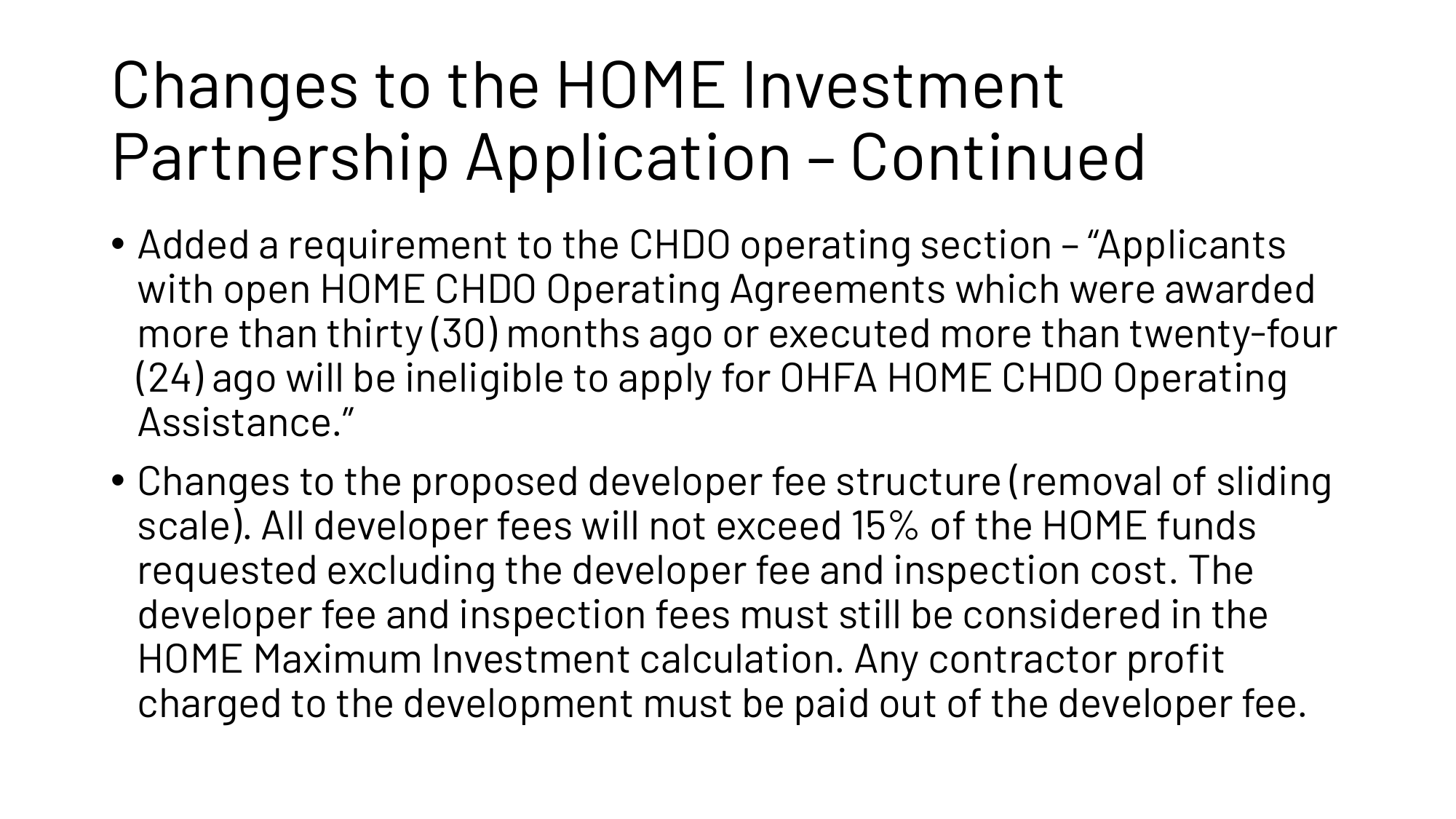

# Changes to the HOME Investment Partnership Application – Continued
Added a requirement to the CHDO operating section – “Applicants with open HOME CHDO Operating Agreements which were awarded more than thirty (30) months ago or executed more than twenty-four (24) ago will be ineligible to apply for OHFA HOME CHDO Operating Assistance.”
Changes to the proposed developer fee structure (removal of sliding scale). All developer fees will not exceed 15% of the HOME funds requested excluding the developer fee and inspection cost. The developer fee and inspection fees must still be considered in the HOME Maximum Investment calculation. Any contractor profit charged to the development must be paid out of the developer fee.